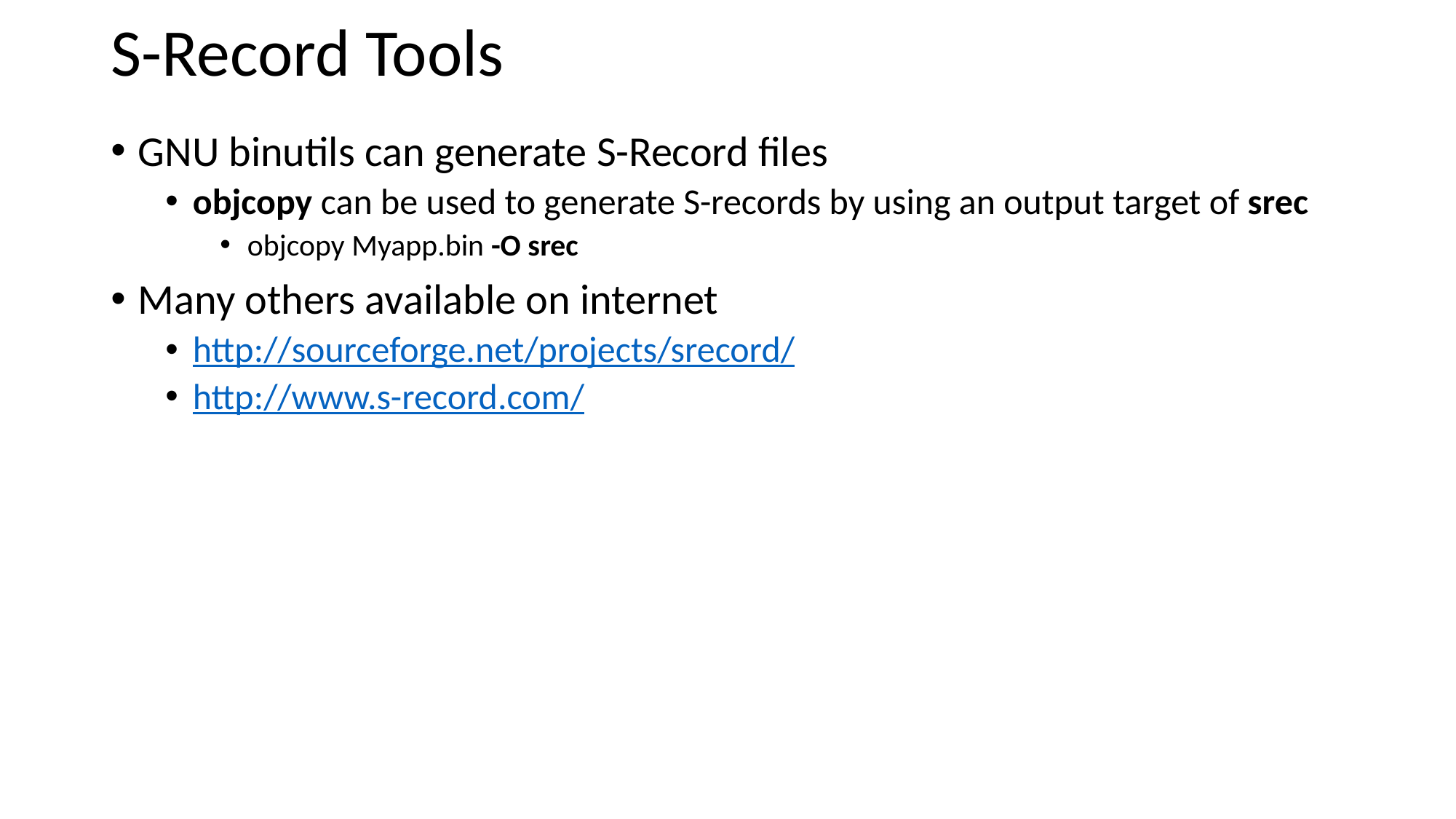

# S-Record Tools
GNU binutils can generate S-Record files
objcopy can be used to generate S-records by using an output target of srec
objcopy Myapp.bin -O srec
Many others available on internet
http://sourceforge.net/projects/srecord/
http://www.s-record.com/